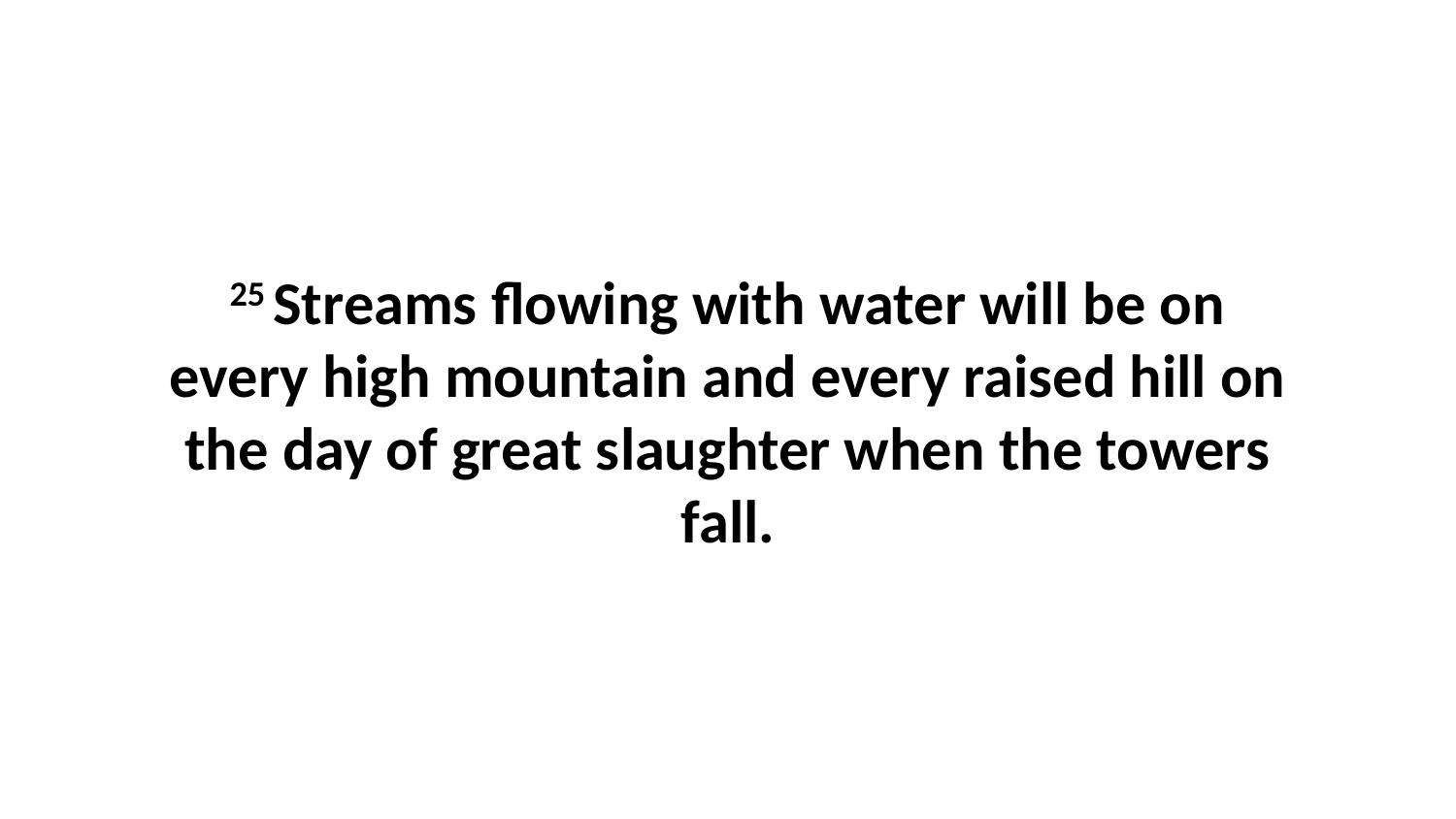

25 Streams flowing with water will be on every high mountain and every raised hill on the day of great slaughter when the towers fall.